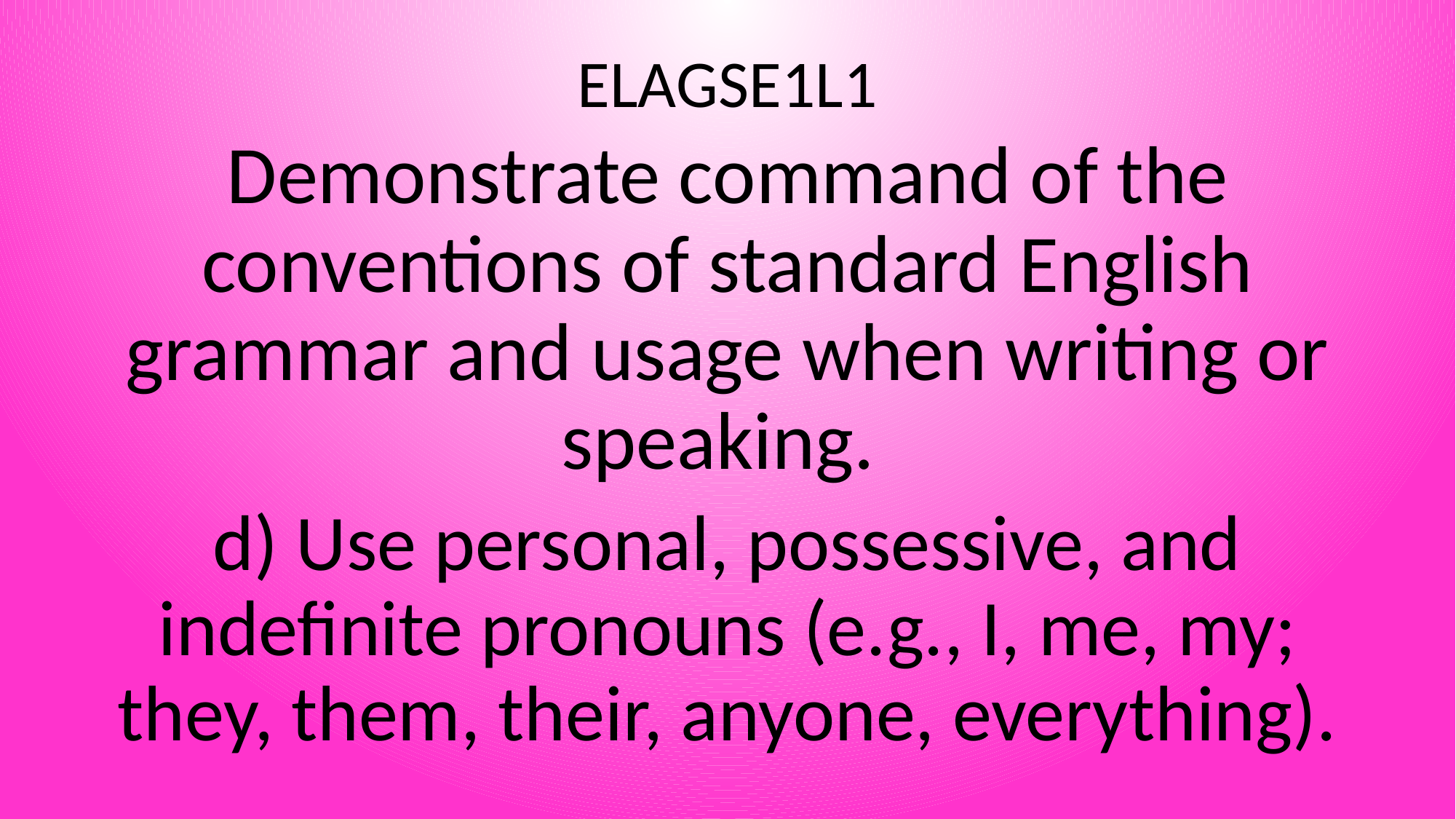

# ELAGSE1L1
Demonstrate command of the conventions of standard English grammar and usage when writing or speaking.
d) Use personal, possessive, and indefinite pronouns (e.g., I, me, my; they, them, their, anyone, everything).